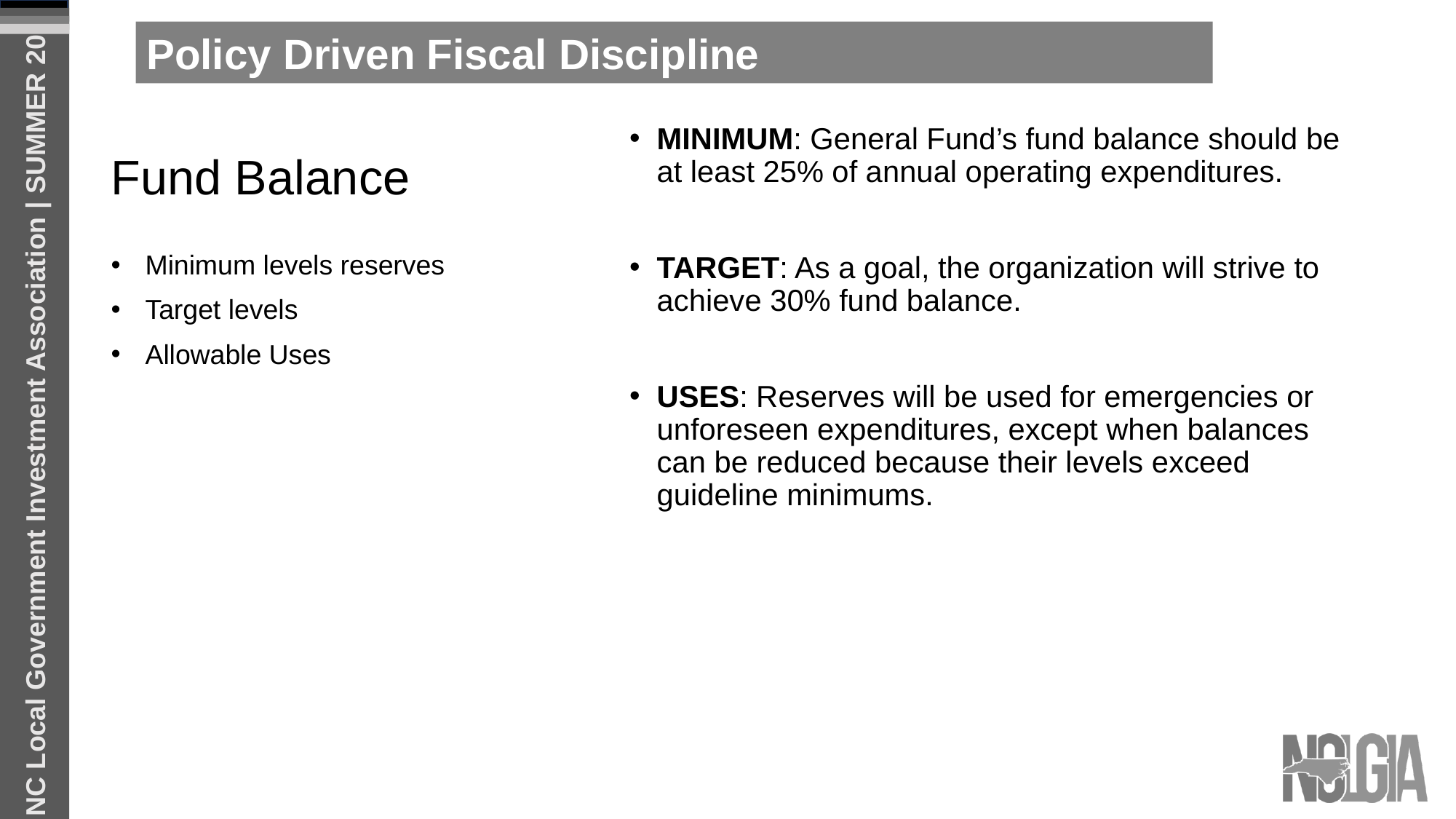

Policy Driven Fiscal Discipline
MINIMUM: General Fund’s fund balance should be at least 25% of annual operating expenditures.

TARGET: As a goal, the organization will strive to achieve 30% fund balance.

USES: Reserves will be used for emergencies or unforeseen expenditures, except when balances can be reduced because their levels exceed guideline minimums.

# Fund Balance
Minimum levels reserves
Target levels
Allowable Uses